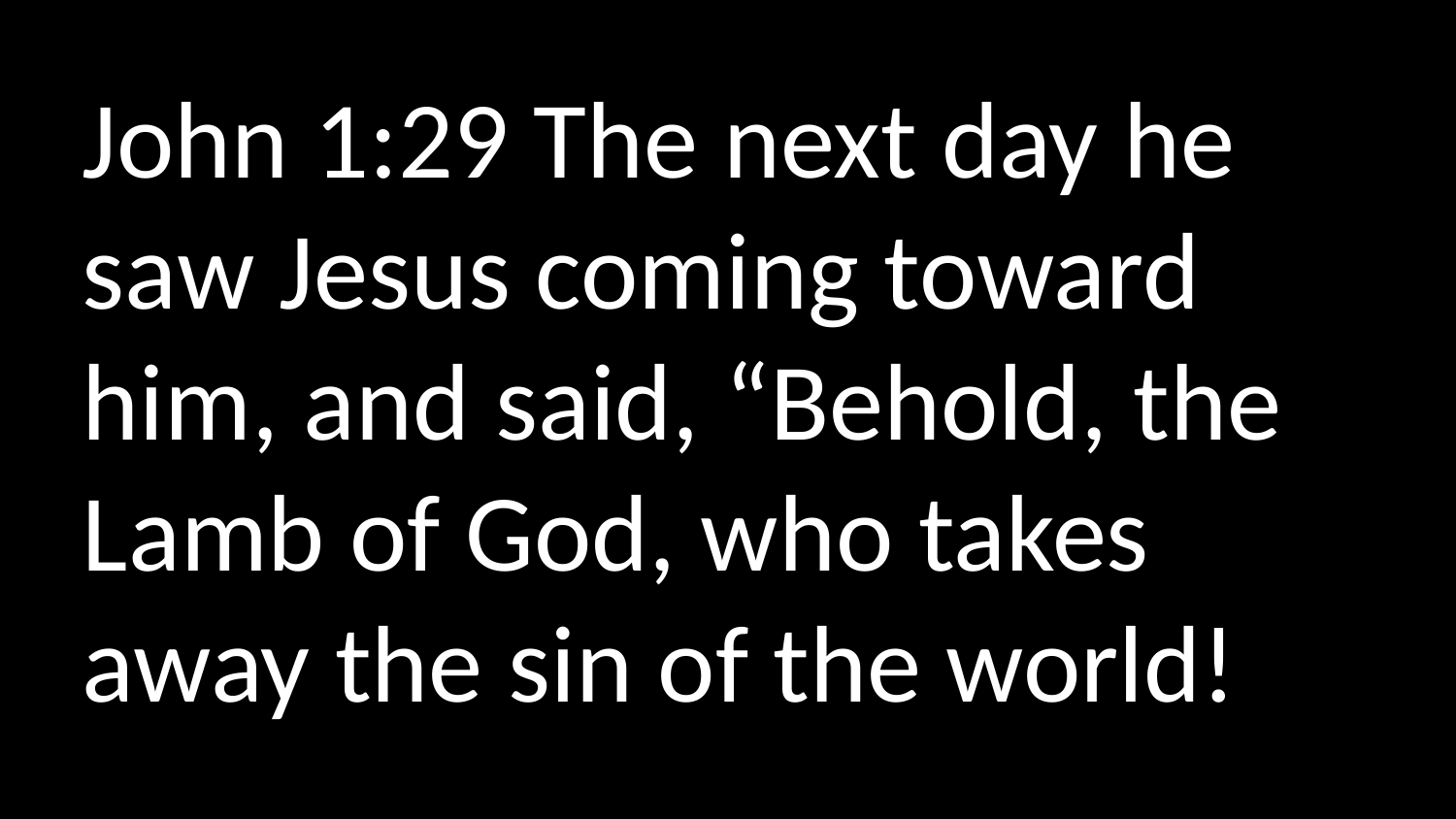

John 1:29 The next day he saw Jesus coming toward him, and said, “Behold, the Lamb of God, who takes away the sin of the world!